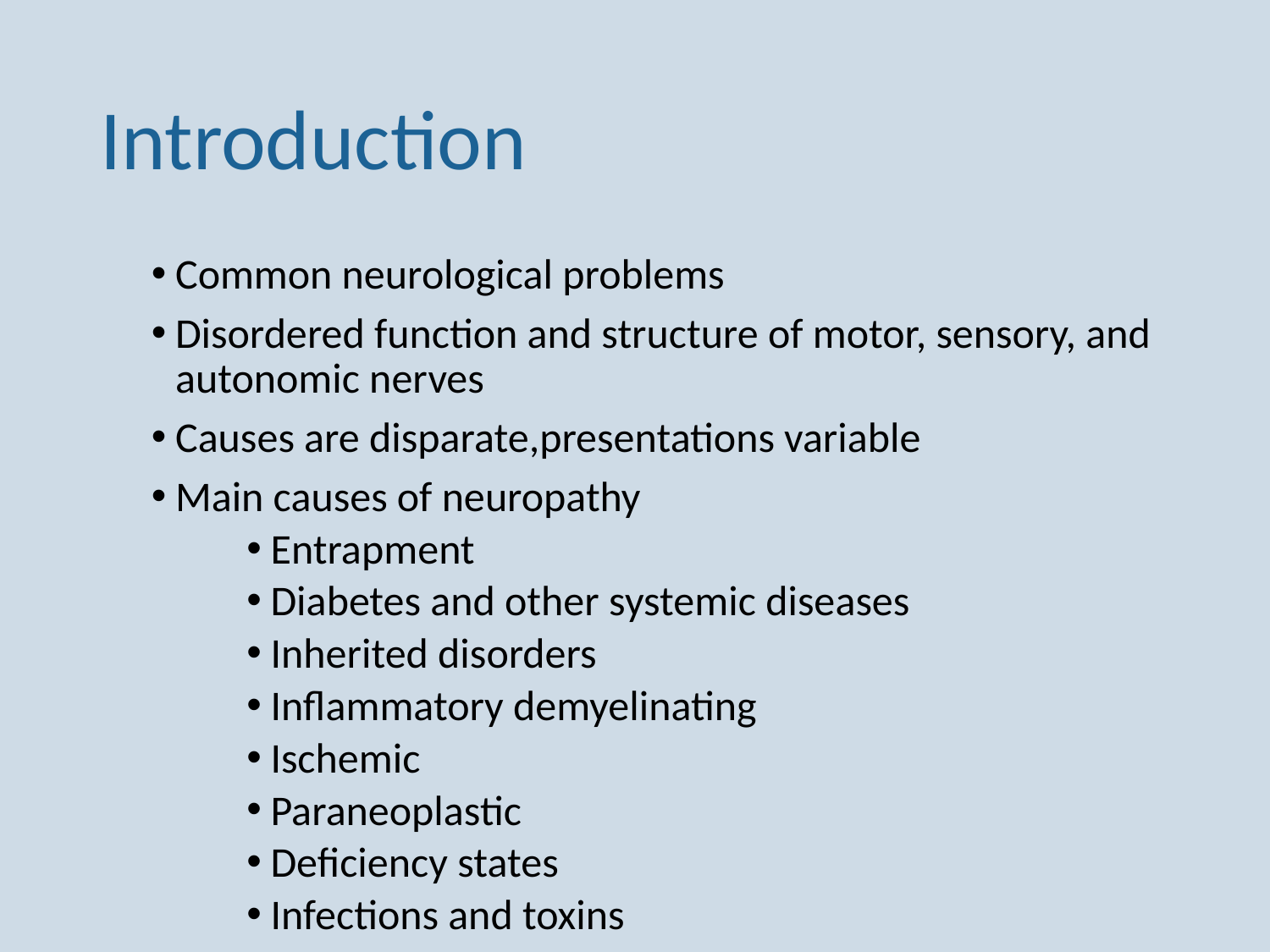

# Introduction
Common neurological problems
Disordered function and structure of motor, sensory, and autonomic nerves
Causes are disparate,presentations variable
Main causes of neuropathy
Entrapment
Diabetes and other systemic diseases
Inherited disorders
Inflammatory demyelinating
Ischemic
Paraneoplastic
Deficiency states
Infections and toxins